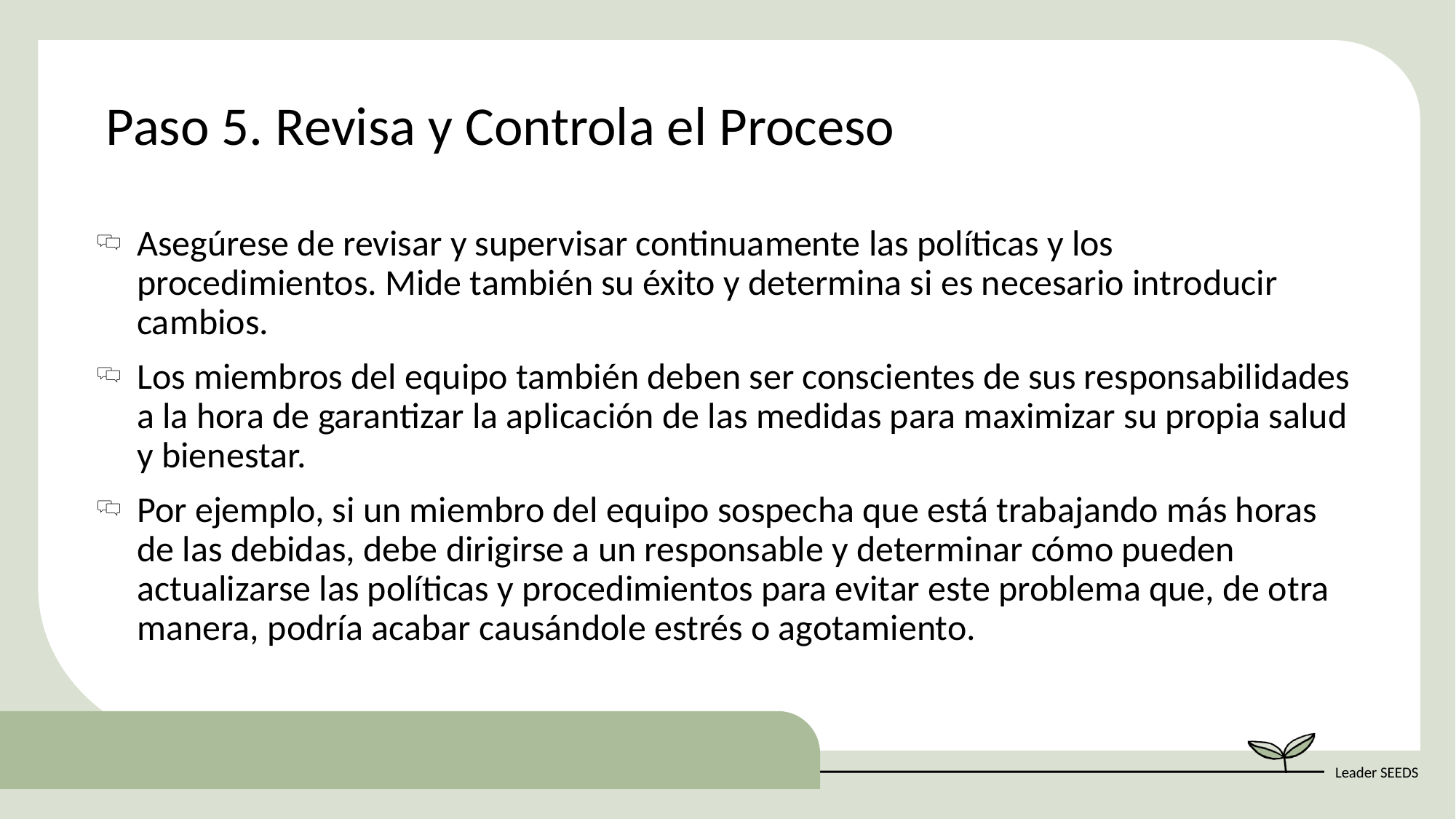

Paso 5. Revisa y Controla el Proceso

Asegúrese de revisar y supervisar continuamente las políticas y los procedimientos. Mide también su éxito y determina si es necesario introducir cambios.
Los miembros del equipo también deben ser conscientes de sus responsabilidades a la hora de garantizar la aplicación de las medidas para maximizar su propia salud y bienestar.
Por ejemplo, si un miembro del equipo sospecha que está trabajando más horas de las debidas, debe dirigirse a un responsable y determinar cómo pueden actualizarse las políticas y procedimientos para evitar este problema que, de otra manera, podría acabar causándole estrés o agotamiento.